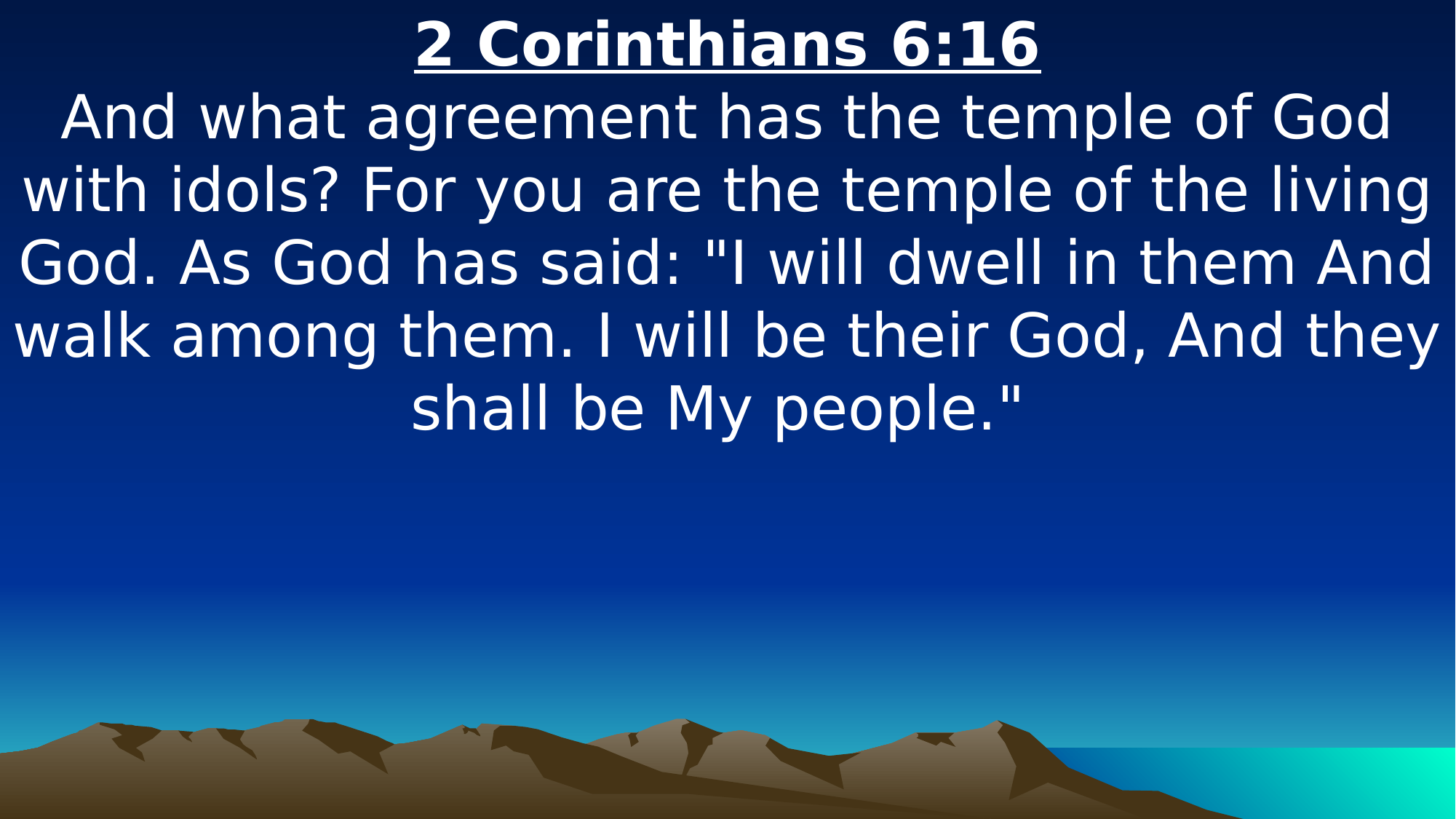

2 Corinthians 6:16
And what agreement has the temple of God with idols? For you are the temple of the living God. As God has said: "I will dwell in them And walk among them. I will be their God, And they shall be My people."